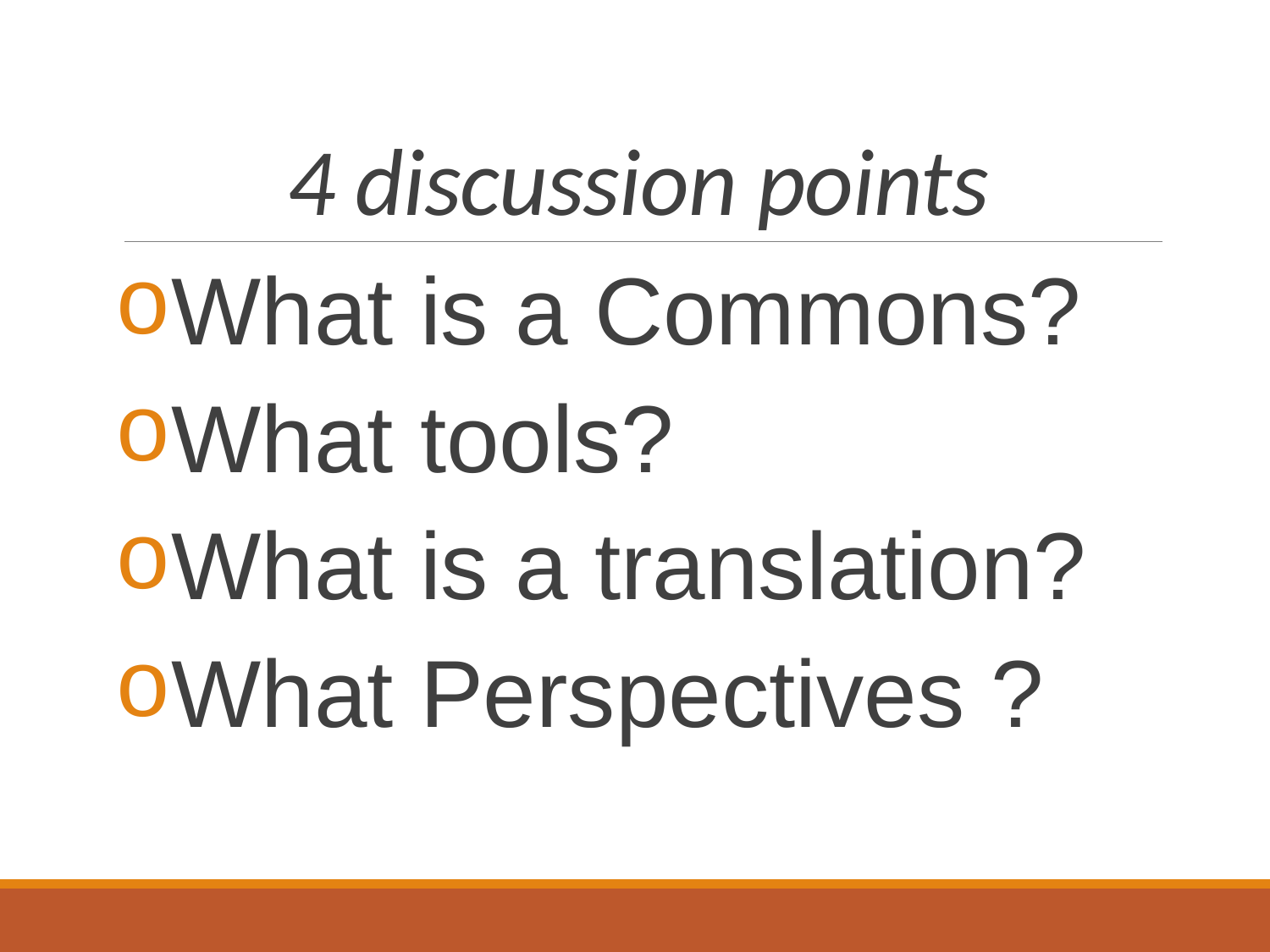

# 4 discussion points
What is a Commons?
What tools?
What is a translation?
What Perspectives ?